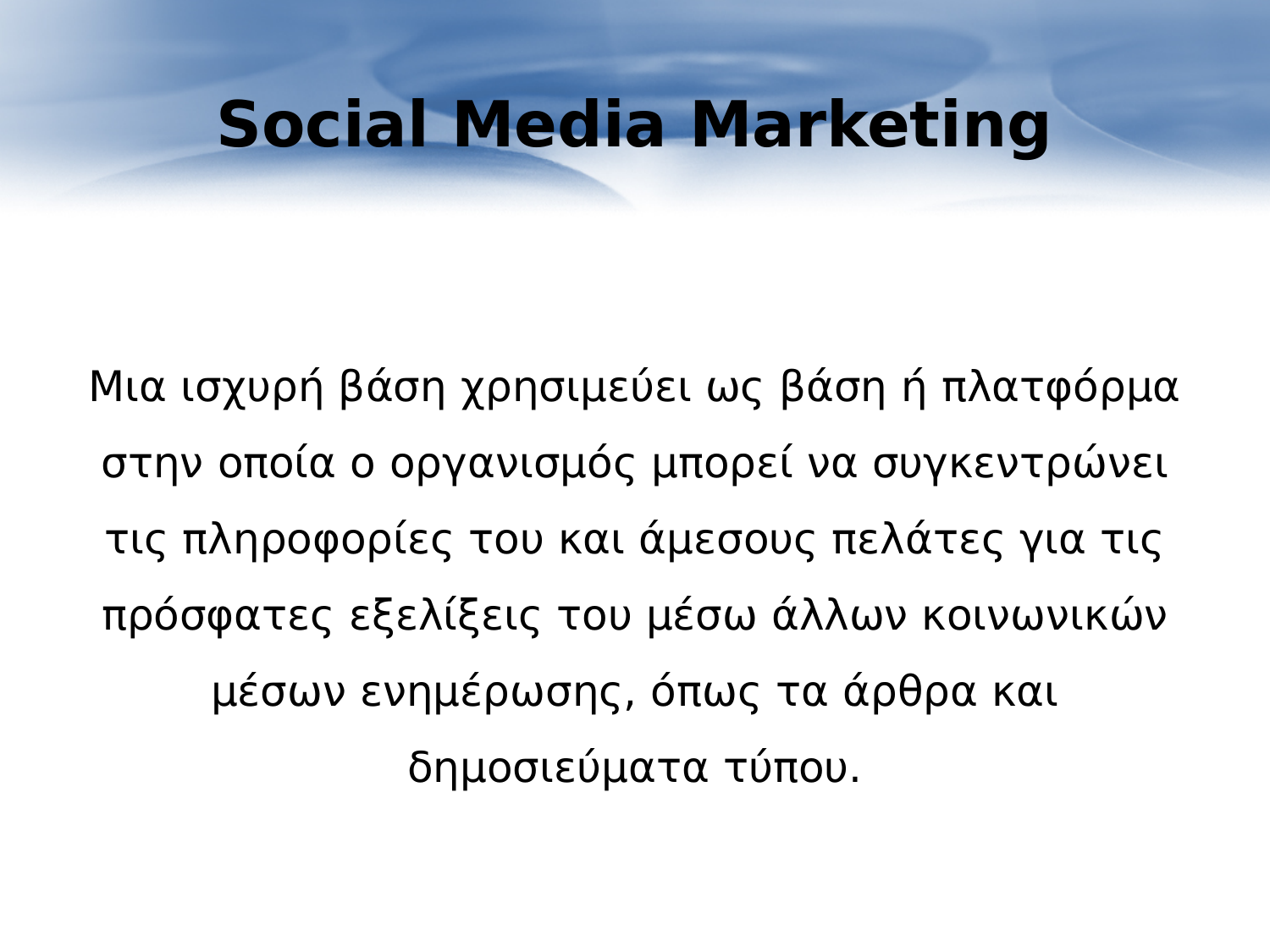

Social Media Marketing

Μια ισχυρή βάση χρησιμεύει ως βάση ή πλατφόρμα στην οποία ο οργανισμός μπορεί να συγκεντρώνει τις πληροφορίες του και άμεσους πελάτες για τις πρόσφατες εξελίξεις του μέσω άλλων κοινωνικών μέσων ενημέρωσης, όπως τα άρθρα και δημοσιεύματα τύπου.